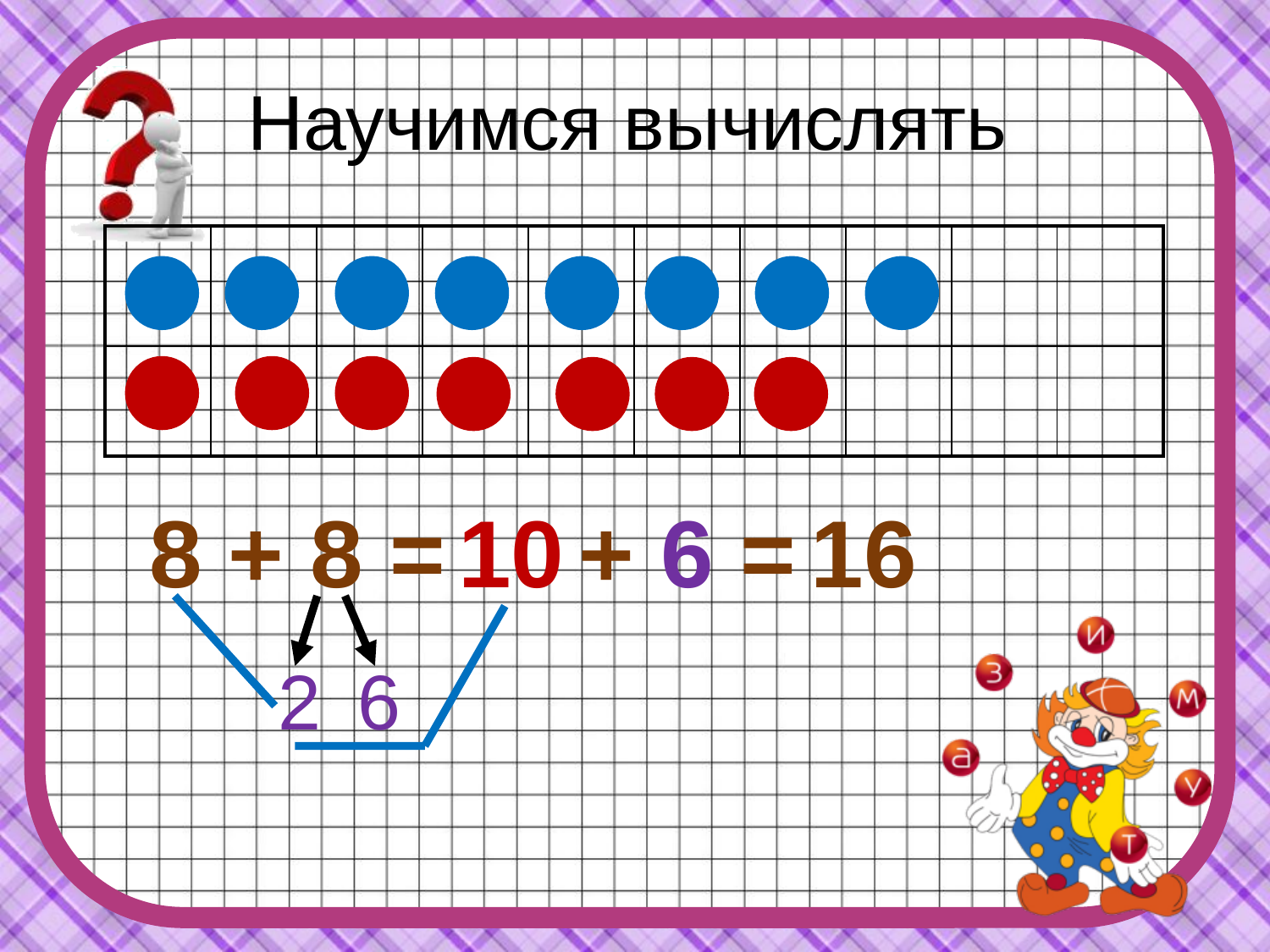

Научимся вычислять
|  |  |  |  |  |  |  |  |  |  |
| --- | --- | --- | --- | --- | --- | --- | --- | --- | --- |
|  |  |  |  |  |  |  |  |  |  |

8 + 8 =
10
+ 6 =
16

2
6